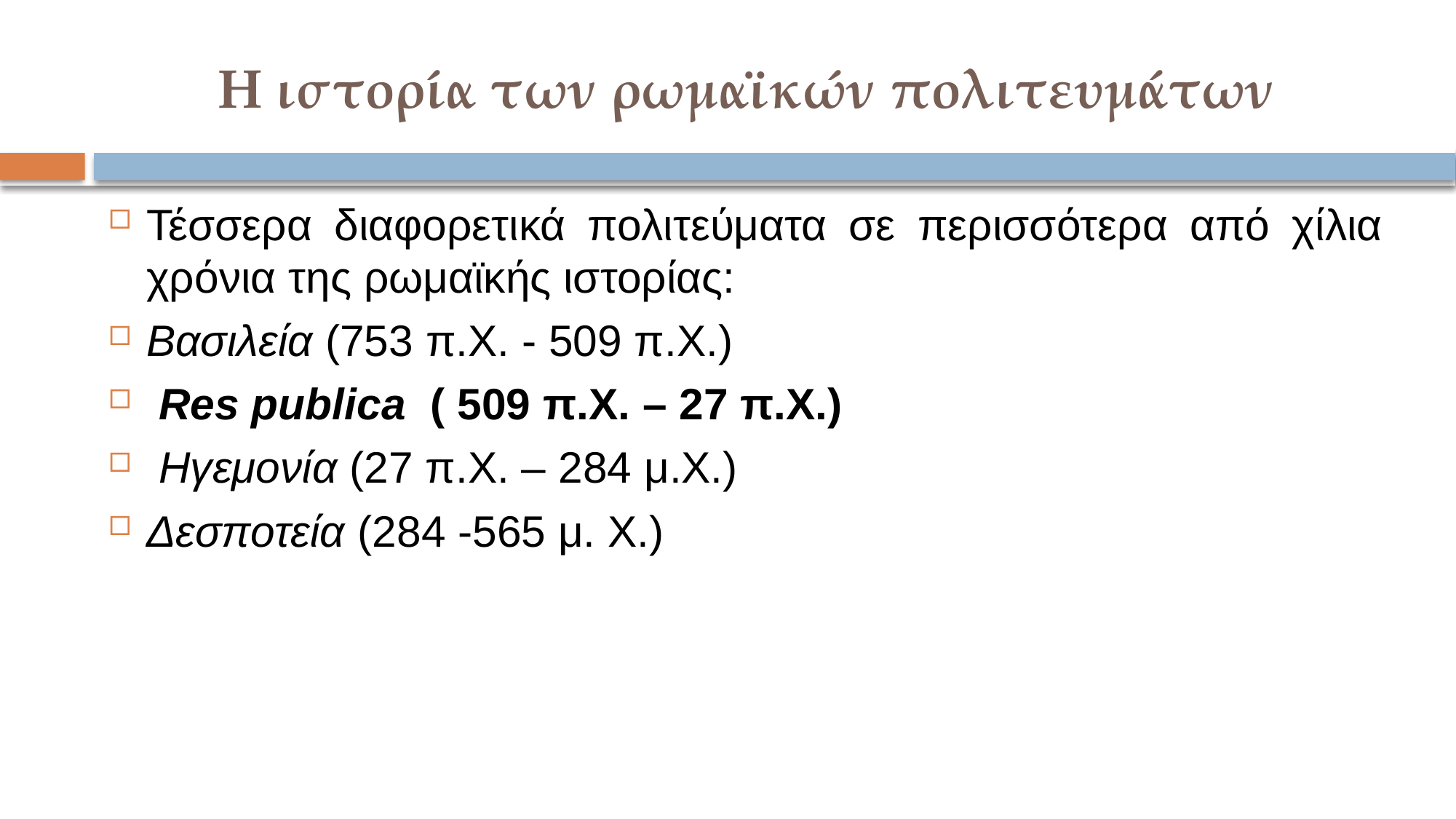

# Η ιστορία των ρωμαϊκών πολιτευμάτων
Τέσσερα διαφορετικά πολιτεύματα σε περισσότερα από χίλια χρόνια της ρωμαϊκής ιστορίας:
Βασιλεία (753 π.Χ. - 509 π.Χ.)
 Res publica  ( 509 π.Χ. – 27 π.Χ.)
 Ηγεμονία (27 π.Χ. – 284 μ.Χ.)
Δεσποτεία (284 -565 μ. Χ.)